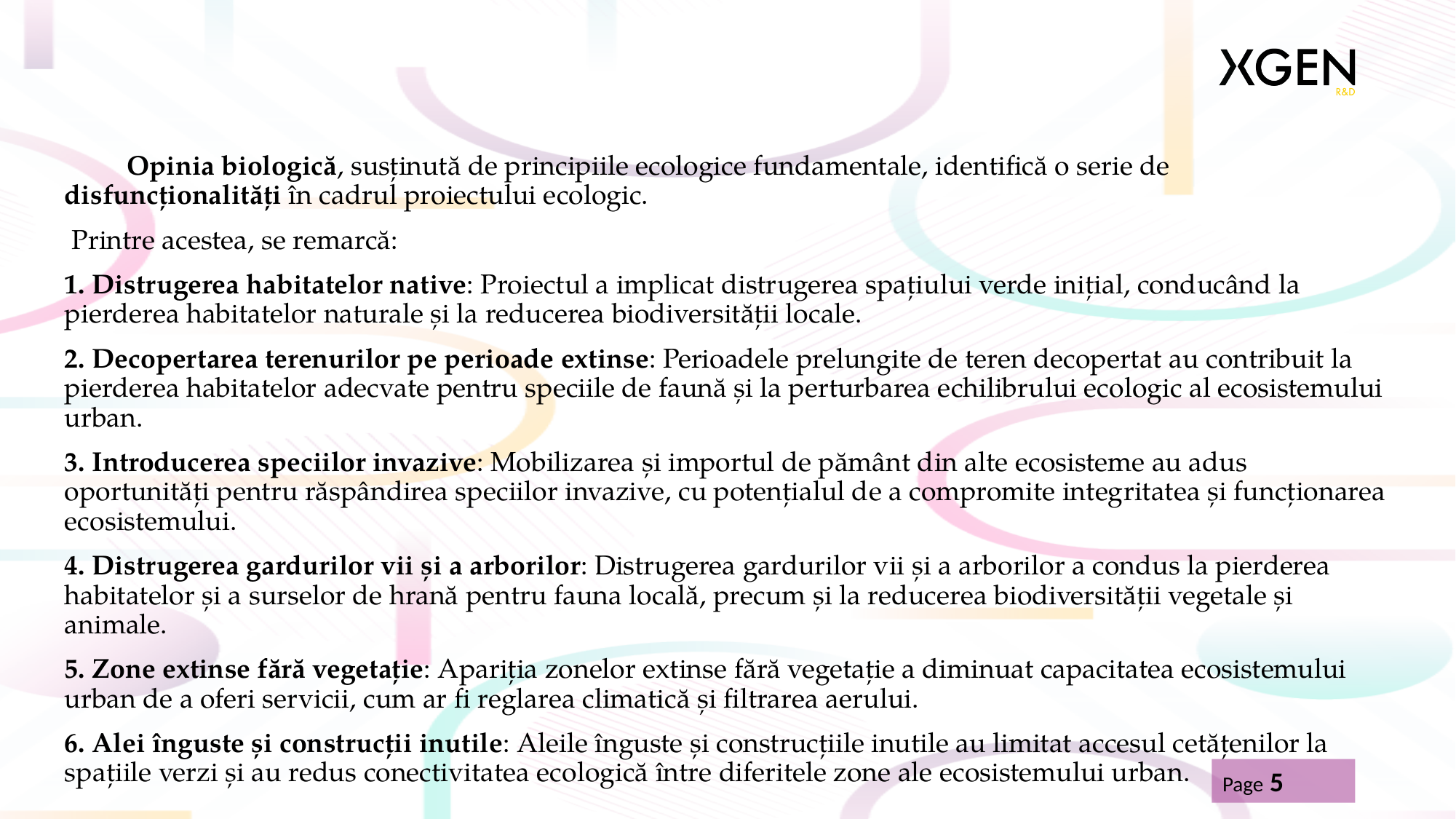

#
         Opinia biologică, susținută de principiile ecologice fundamentale, identifică o serie de disfuncționalități în cadrul proiectului ecologic.
 Printre acestea, se remarcă:
1. Distrugerea habitatelor native: Proiectul a implicat distrugerea spațiului verde inițial, conducând la pierderea habitatelor naturale și la reducerea biodiversității locale.
2. Decopertarea terenurilor pe perioade extinse: Perioadele prelungite de teren decopertat au contribuit la pierderea habitatelor adecvate pentru speciile de faună și la perturbarea echilibrului ecologic al ecosistemului urban.
3. Introducerea speciilor invazive: Mobilizarea și importul de pământ din alte ecosisteme au adus oportunități pentru răspândirea speciilor invazive, cu potențialul de a compromite integritatea și funcționarea ecosistemului.
4. Distrugerea gardurilor vii și a arborilor: Distrugerea gardurilor vii și a arborilor a condus la pierderea habitatelor și a surselor de hrană pentru fauna locală, precum și la reducerea biodiversității vegetale și animale.
5. Zone extinse fără vegetație: Apariția zonelor extinse fără vegetație a diminuat capacitatea ecosistemului urban de a oferi servicii, cum ar fi reglarea climatică și filtrarea aerului.
6. Alei înguste și construcții inutile: Aleile înguste și construcțiile inutile au limitat accesul cetățenilor la spațiile verzi și au redus conectivitatea ecologică între diferitele zone ale ecosistemului urban.

Page 5